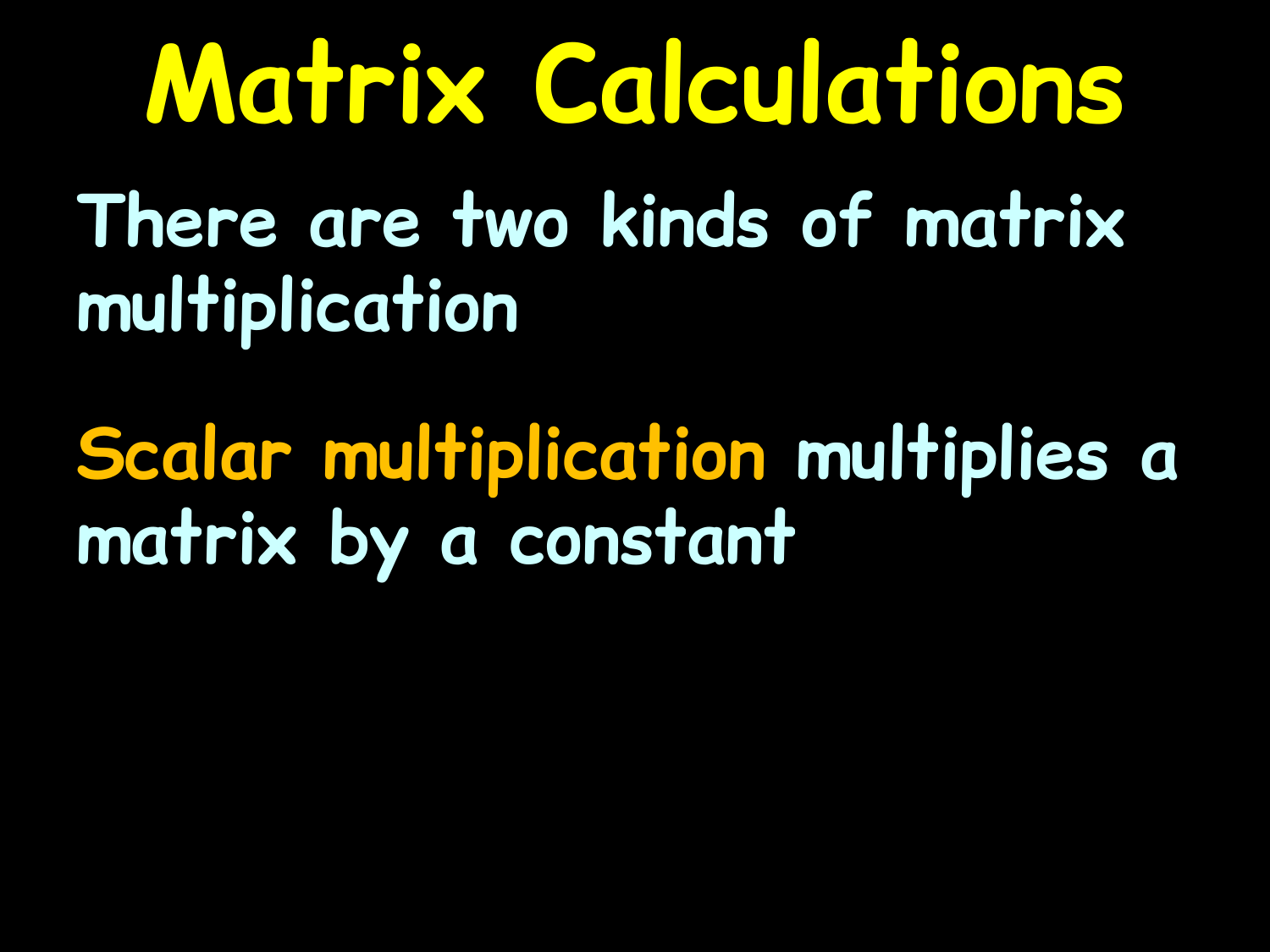

# Matrix Calculations
There are two kinds of matrix multiplication

Scalar multiplication multiplies a matrix by a constant